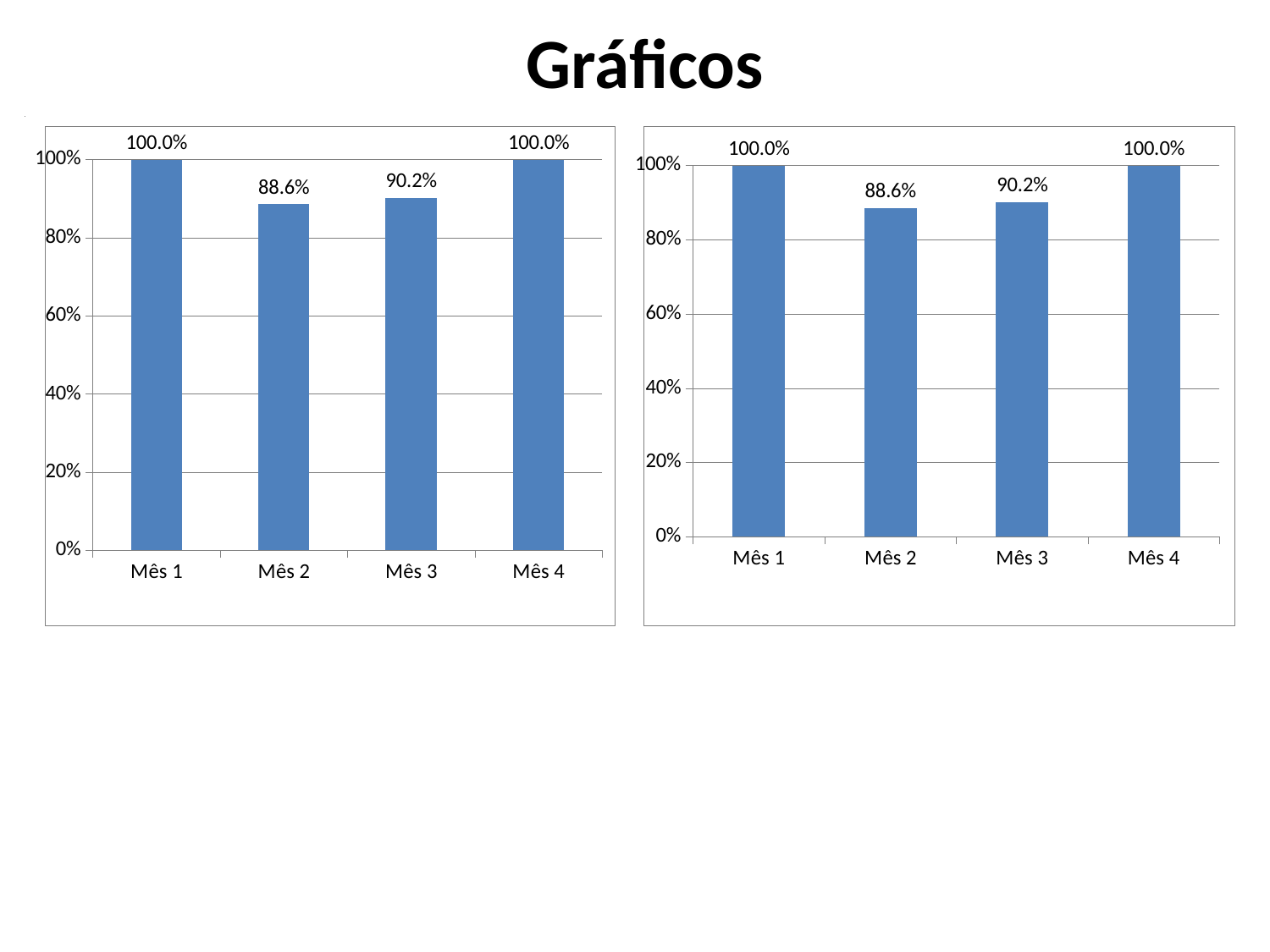

Gráficos

### Chart

| Category |
|---|

### Chart

| Category | Proporção de hipertensos com estratificação de risco cardiovascular por  exame clínico em dia |
|---|---|
| Mês 1 | 1.0 |
| Mês 2 | 0.8857142857142856 |
| Mês 3 | 0.9016393442622951 |
| Mês 4 | 1.0 |

### Chart

| Category | Proporção de hipertensos com estratificação de risco cardiovascular por  exame clínico em dia |
|---|---|
| Mês 1 | 1.0 |
| Mês 2 | 0.8857142857142856 |
| Mês 3 | 0.9016393442622951 |
| Mês 4 | 1.0 |